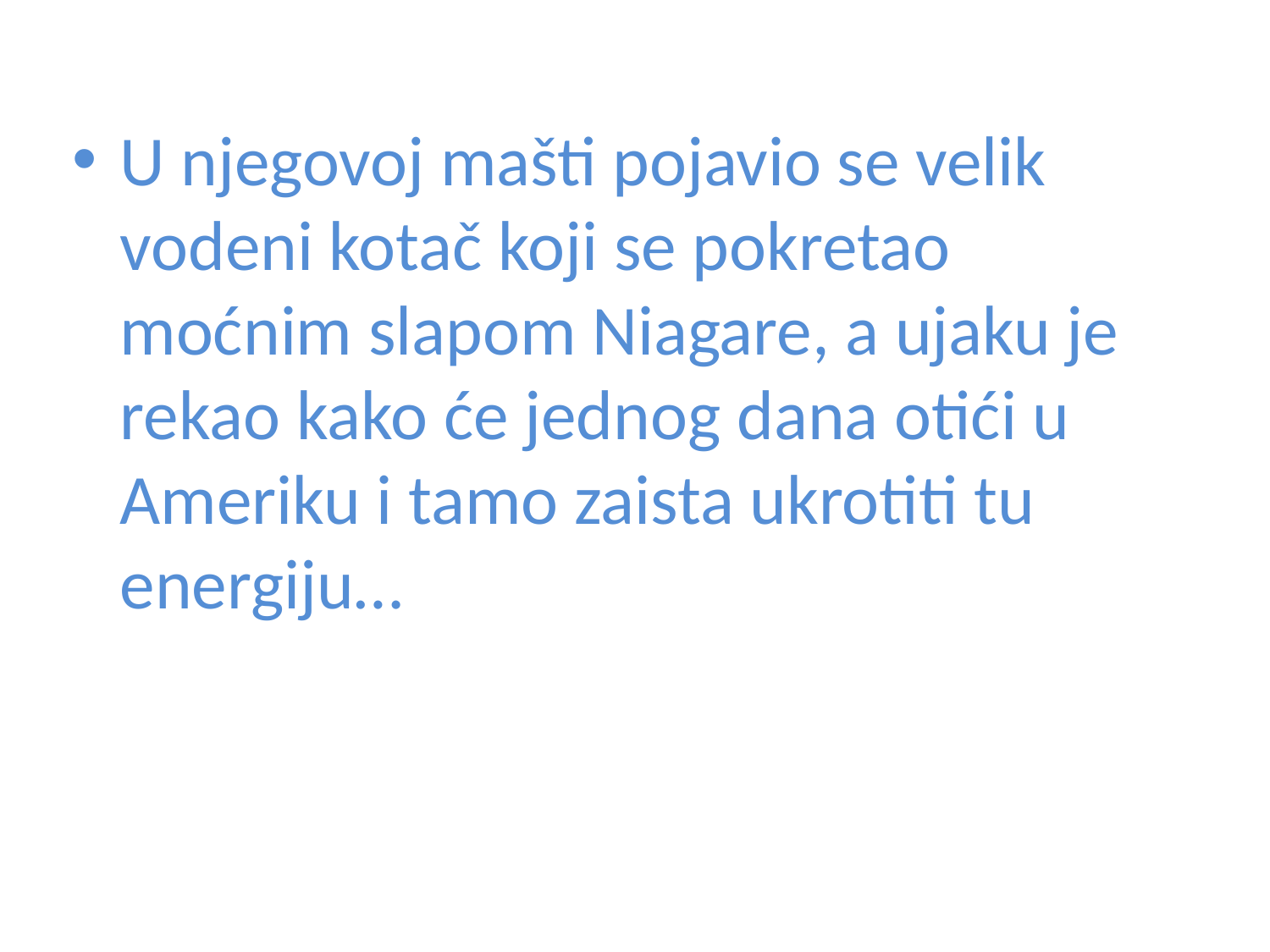

U njegovoj mašti pojavio se velik vodeni kotač koji se pokretao moćnim slapom Niagare, a ujaku je rekao kako će jednog dana otići u Ameriku i tamo zaista ukrotiti tu energiju…